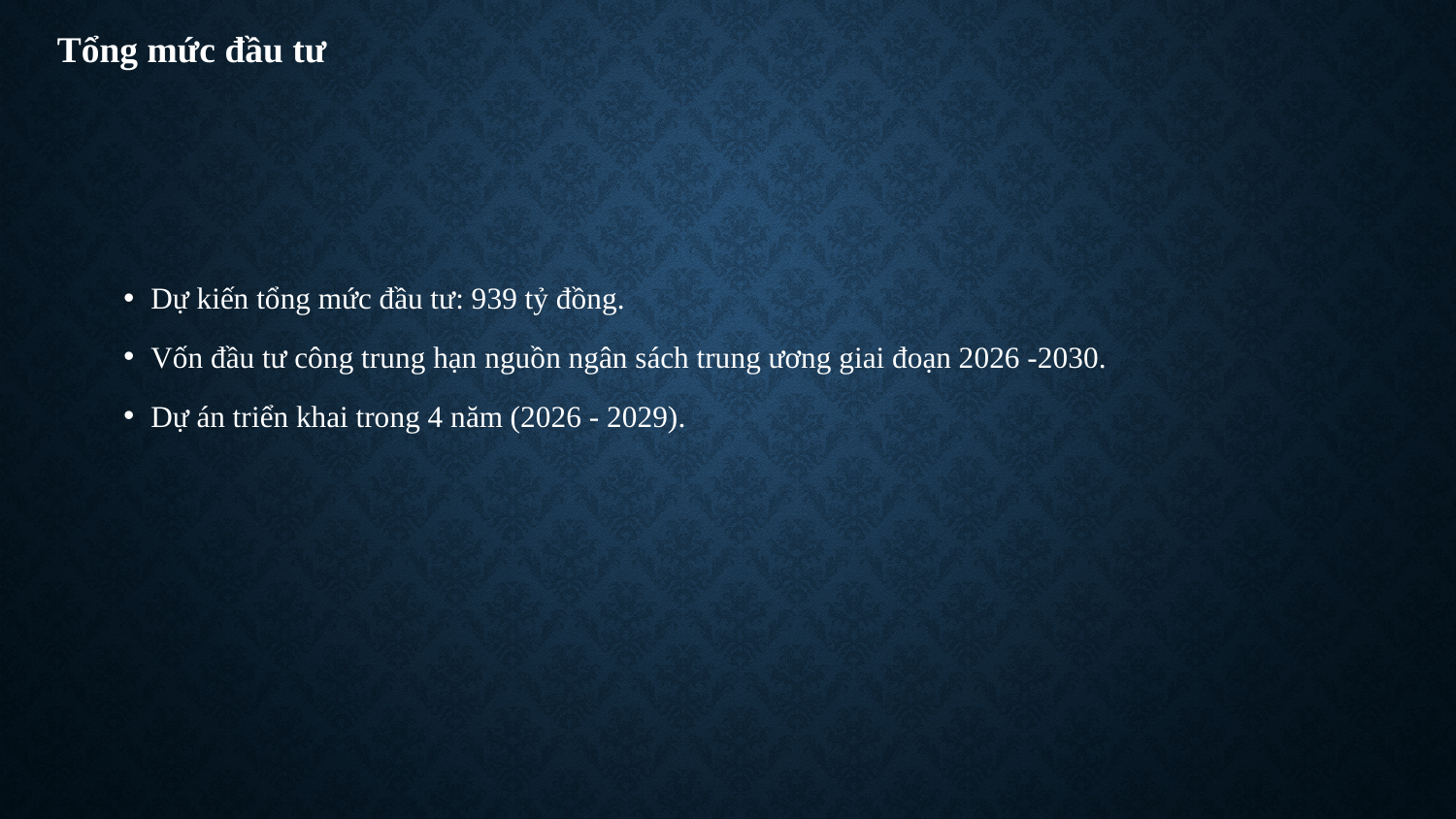

Tổng mức đầu tư

Dự kiến tổng mức đầu tư: 939 tỷ đồng.
Vốn đầu tư công trung hạn nguồn ngân sách trung ương giai đoạn 2026 -2030.
Dự án triển khai trong 4 năm (2026 - 2029).